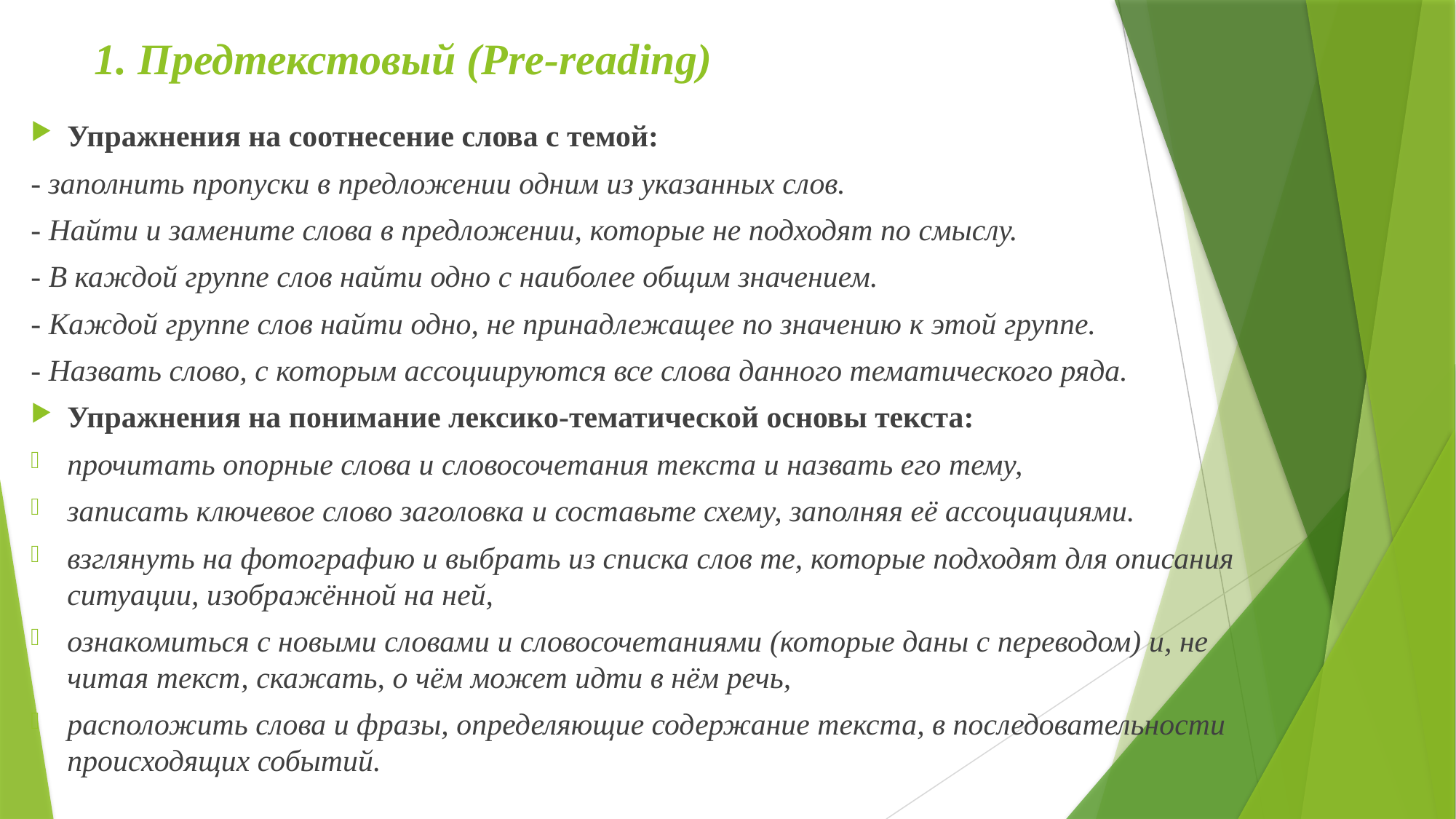

# 1. Предтекстовый (Pre-reading)
Упражнения на соотнесение слова с темой:
- заполнить пропуски в предложении одним из указанных слов.
- Найти и замените слова в предложении, которые не подходят по смыслу.
- В каждой группе слов найти одно с наиболее общим значением.
- Каждой группе слов найти одно, не принадлежащее по значению к этой группе.
- Назвать слово, с которым ассоциируются все слова данного тематического ряда.
Упражнения на понимание лексико-тематической основы текста:
прочитать опорные слова и словосочетания текста и назвать его тему,
записать ключевое слово заголовка и составьте схему, заполняя её ассоциациями.
взглянуть на фотографию и выбрать из списка слов те, которые подходят для описания ситуации, изображённой на ней,
ознакомиться с новыми словами и словосочетаниями (которые даны с переводом) и, не читая текст, скажать, о чём может идти в нём речь,
расположить слова и фразы, определяющие содержание текста, в последовательности происходящих событий.